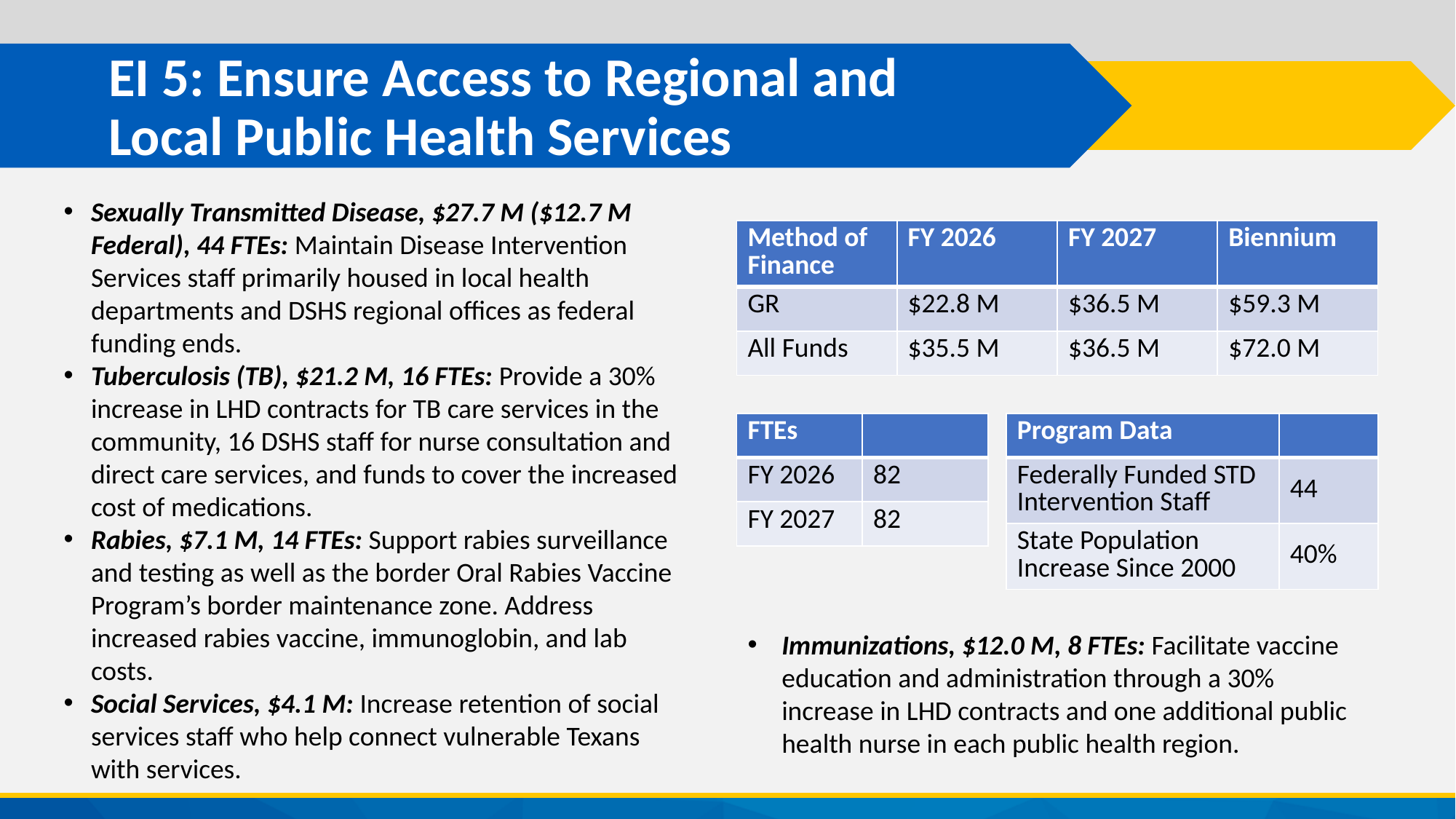

# EI 5: Ensure Access to Regional and Local Public Health Services

Sexually Transmitted Disease, $27.7 M ($12.7 M Federal), 44 FTEs: Maintain Disease Intervention Services staff primarily housed in local health departments and DSHS regional offices as federal funding ends.
Tuberculosis (TB), $21.2 M, 16 FTEs: Provide a 30% increase in LHD contracts for TB care services in the community, 16 DSHS staff for nurse consultation and direct care services, and funds to cover the increased cost of medications.
Rabies, $7.1 M, 14 FTEs: Support rabies surveillance and testing as well as the border Oral Rabies Vaccine Program’s border maintenance zone. Address increased rabies vaccine, immunoglobin, and lab costs.
Social Services, $4.1 M: Increase retention of social services staff who help connect vulnerable Texans with services.

| Method of Finance | FY 2026 | FY 2027 | Biennium |
| --- | --- | --- | --- |
| GR | $22.8 M | $36.5 M | $59.3 M |
| All Funds | $35.5 M | $36.5 M | $72.0 M |
| FTEs |  |
| --- | --- |
| FY 2026 | 82 |
| FY 2027 | 82 |
| Program Data |  |
| --- | --- |
| Federally Funded STD Intervention Staff | 44 |
| State Population Increase Since 2000 | 40% |
Immunizations, $12.0 M, 8 FTEs: Facilitate vaccine education and administration through a 30% increase in LHD contracts and one additional public health nurse in each public health region.